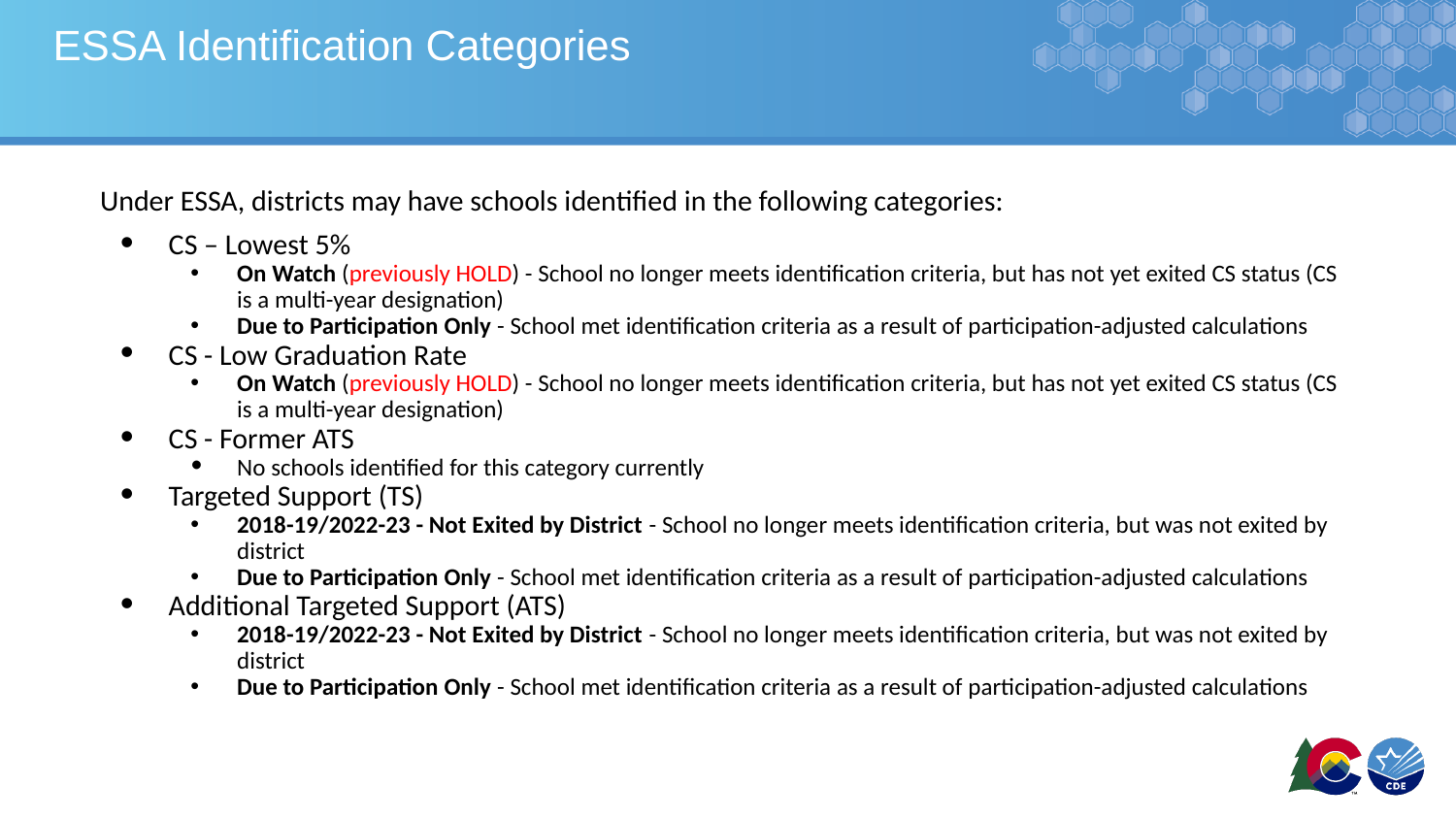

# ESSA Identification Categories
Under ESSA, districts may have schools identified in the following categories:
CS – Lowest 5%
On Watch (previously HOLD) - School no longer meets identification criteria, but has not yet exited CS status (CS is a multi-year designation)
Due to Participation Only - School met identification criteria as a result of participation-adjusted calculations
CS - Low Graduation Rate
On Watch (previously HOLD) - School no longer meets identification criteria, but has not yet exited CS status (CS is a multi-year designation)
CS - Former ATS
No schools identified for this category currently
Targeted Support (TS)
2018-19/2022-23 - Not Exited by District - School no longer meets identification criteria, but was not exited by district
Due to Participation Only - School met identification criteria as a result of participation-adjusted calculations
Additional Targeted Support (ATS)
2018-19/2022-23 - Not Exited by District - School no longer meets identification criteria, but was not exited by district
Due to Participation Only - School met identification criteria as a result of participation-adjusted calculations